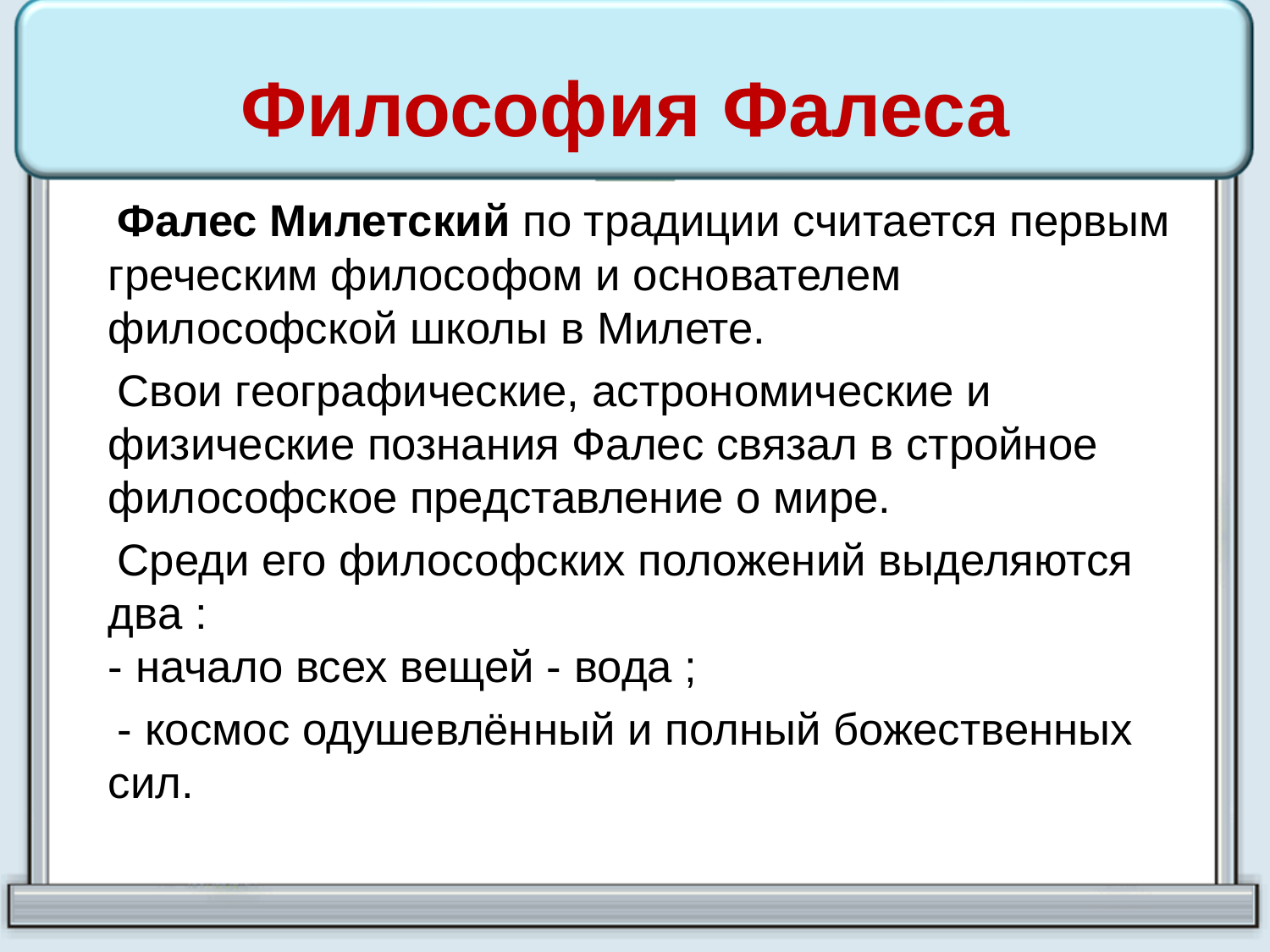

# Философия Фалеса
    Фалес Милетский по традиции считается первым греческим философом и основателем философской школы в Милете.
    Свои географические, астрономические и физические познания Фалес связал в стройное философское представление о мире.
    Среди его философских положений выделяются два :
- начало всех вещей - вода ;
    - космос одушевлённый и полный божественных сил.